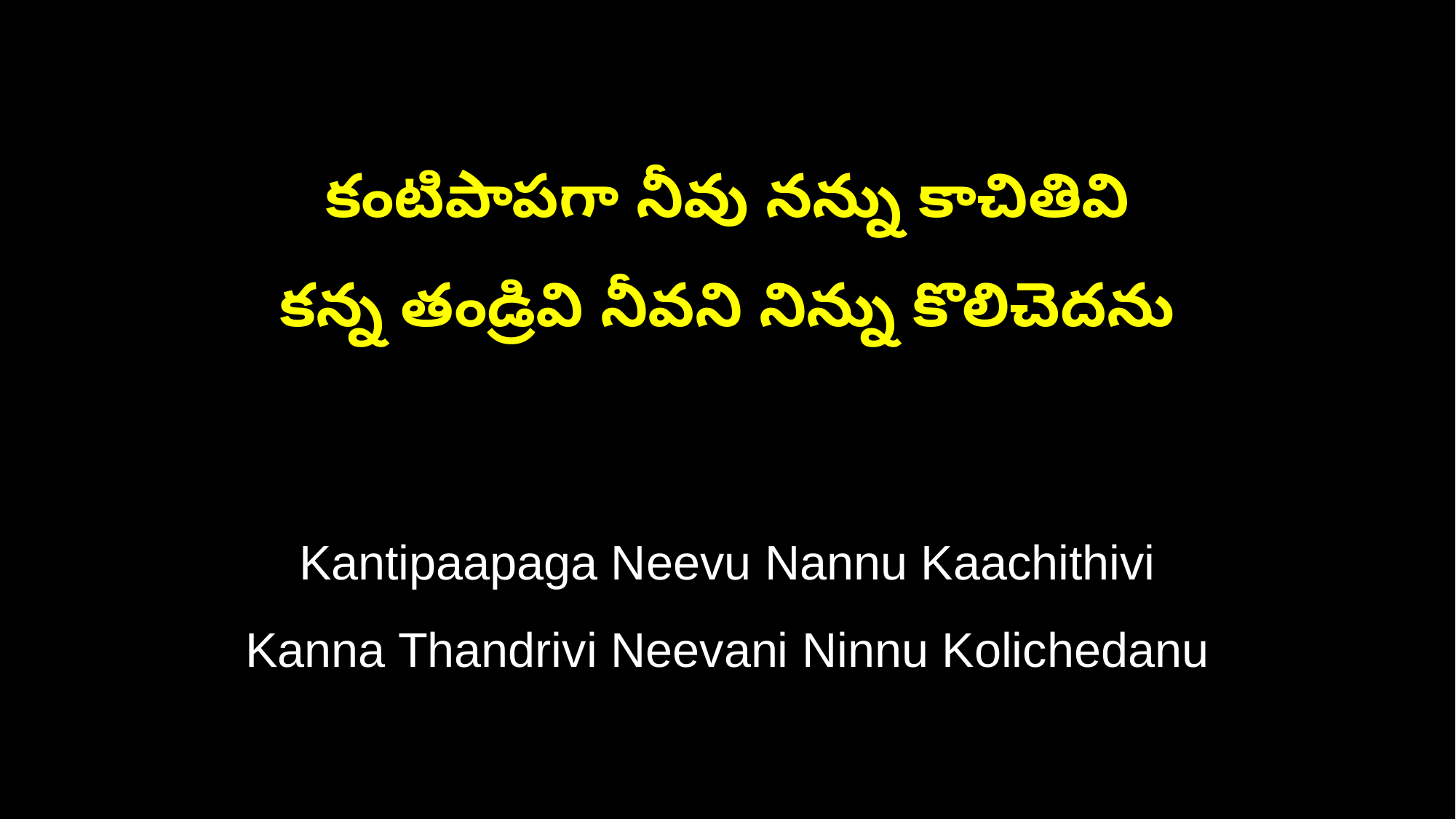

కంటిపాపగా నీవు నన్ను కాచితివి
కన్న తండ్రివి నీవని నిన్ను కొలిచెదను
Kantipaapaga Neevu Nannu Kaachithivi
Kanna Thandrivi Neevani Ninnu Kolichedanu